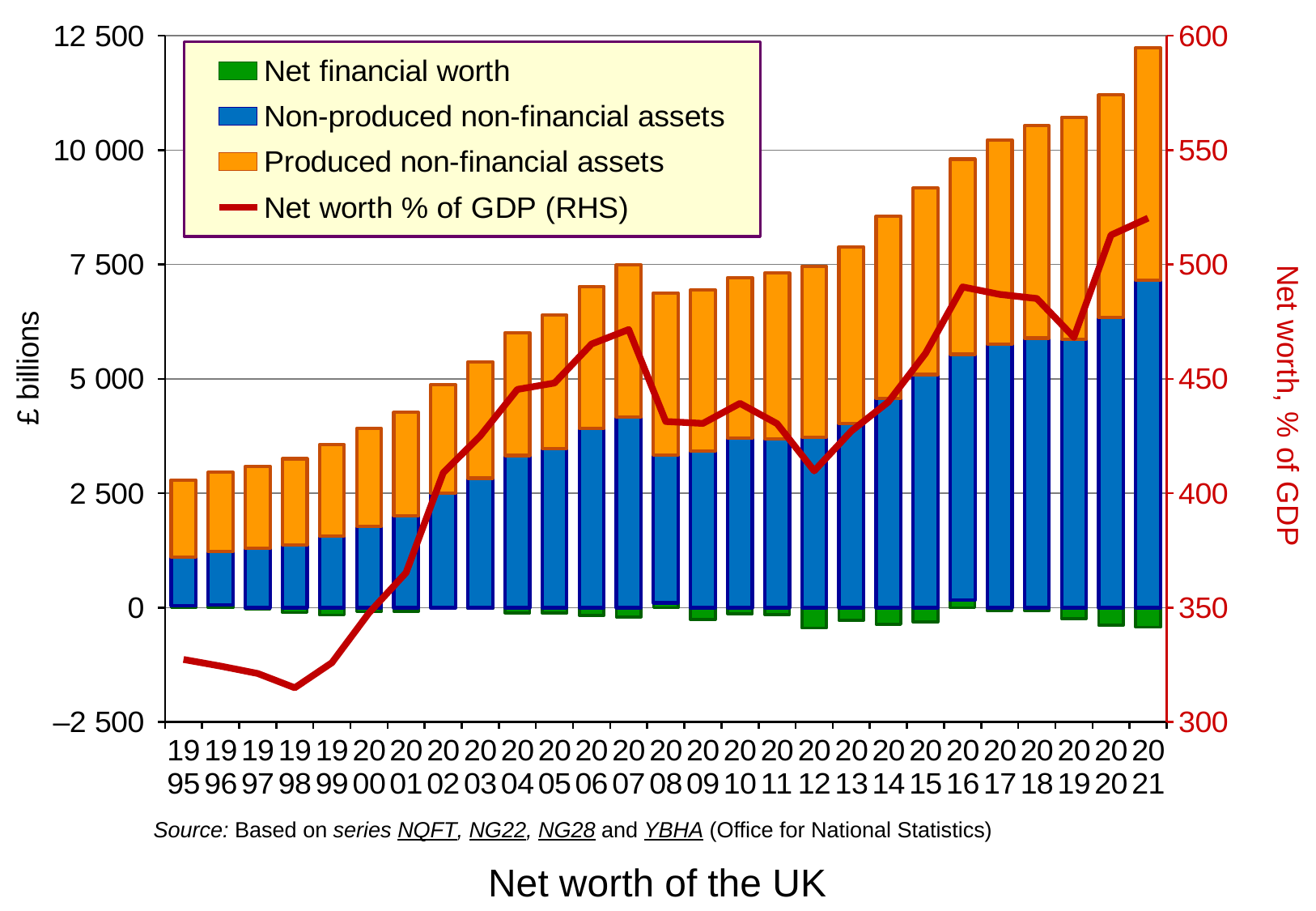

### Chart

| Category | Net financial worth | Non-produced non-financial assets | Produced non-financial assets | Net worth % of GDP (RHS) |
|---|---|---|---|---|
| 1995 | 40.512 | 1067.359 | 1684.803 | 327.36482169839303 |
| 1996 | 62.366 | 1160.277 | 1734.037 | 324.4613490361676 |
| 1997 | -26.553 | 1293.977 | 1796.942 | 321.2285314145785 |
| 1998 | -107.978 | 1367.25 | 1888.525 | 314.99200461110786 |
| 1999 | -161.177 | 1558.943 | 2005.51 | 325.93746109275486 |
| 2000 | -88.935 | 1780.955 | 2136.786 | 347.711968381945 |
| 2001 | -83.773 | 2008.35 | 2259.566 | 365.32427970101014 |
| 2002 | -1.096 | 2498.28 | 2375.28 | 408.93014355673245 |
| 2003 | -18.142 | 2830.425 | 2542.623 | 425.1021890567011 |
| 2004 | -112.931 | 3325.39 | 2682.035 | 445.39858850553867 |
| 2005 | -119.12 | 3479.274 | 2912.987 | 448.19578992643125 |
| 2006 | -169.156 | 3915.303 | 3106.507 | 465.26900125404234 |
| 2007 | -200.584 | 4163.45 | 3326.796 | 471.5810406574753 |
| 2008 | 106.184 | 3232.986 | 3540.149 | 431.3763962333601 |
| 2009 | -258.804 | 3418.516 | 3521.731 | 430.5380821479984 |
| 2010 | -130.624 | 3701.702 | 3511.908 | 439.28736446286575 |
| 2011 | -150.672 | 3689.619 | 3624.366 | 430.43297995266227 |
| 2012 | -442.252 | 3727.781 | 3735.06 | 409.7840875860431 |
| 2013 | -275.18 | 4024.49 | 3864.387 | 427.1847661667871 |
| 2014 | -363.324 | 4576.567 | 3982.365 | 439.95540111883713 |
| 2015 | -310.464 | 5094.659 | 4074.732 | 461.16273936776616 |
| 2016 | 159.892 | 5378.471 | 4262.993 | 490.1999088754419 |
| 2017 | -69.74 | 5759.395 | 4463.21 | 486.9460932523999 |
| 2018 | -65.898 | 5892.397 | 4640.17 | 485.1497397342183 |
| 2019 | -239.38 | 5867.982 | 4851.496 | 468.20682038717837 |
| 2020 | -384.548 | 6340.981 | 4863.137 | 512.8745151910747 |
| 2021 | -424.168 | 7151.117 | 5085.016 | 520.2945407678287 |
Source: Based on series NQFT, NG22, NG28 and YBHA (Office for National Statistics)
Net worth of the UK